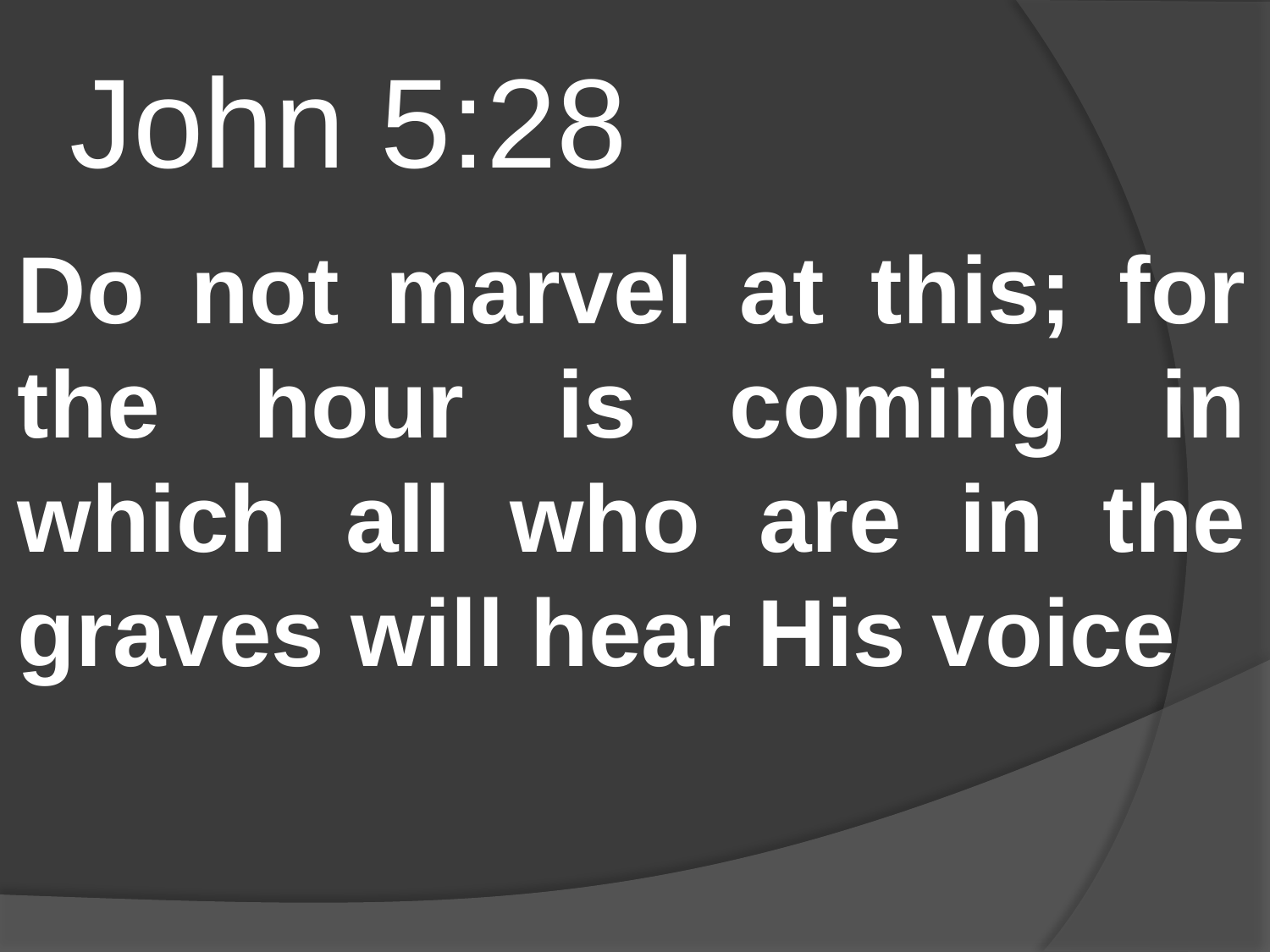

# John 5:28
Do not marvel at this; for the hour is coming in which all who are in the graves will hear His voice